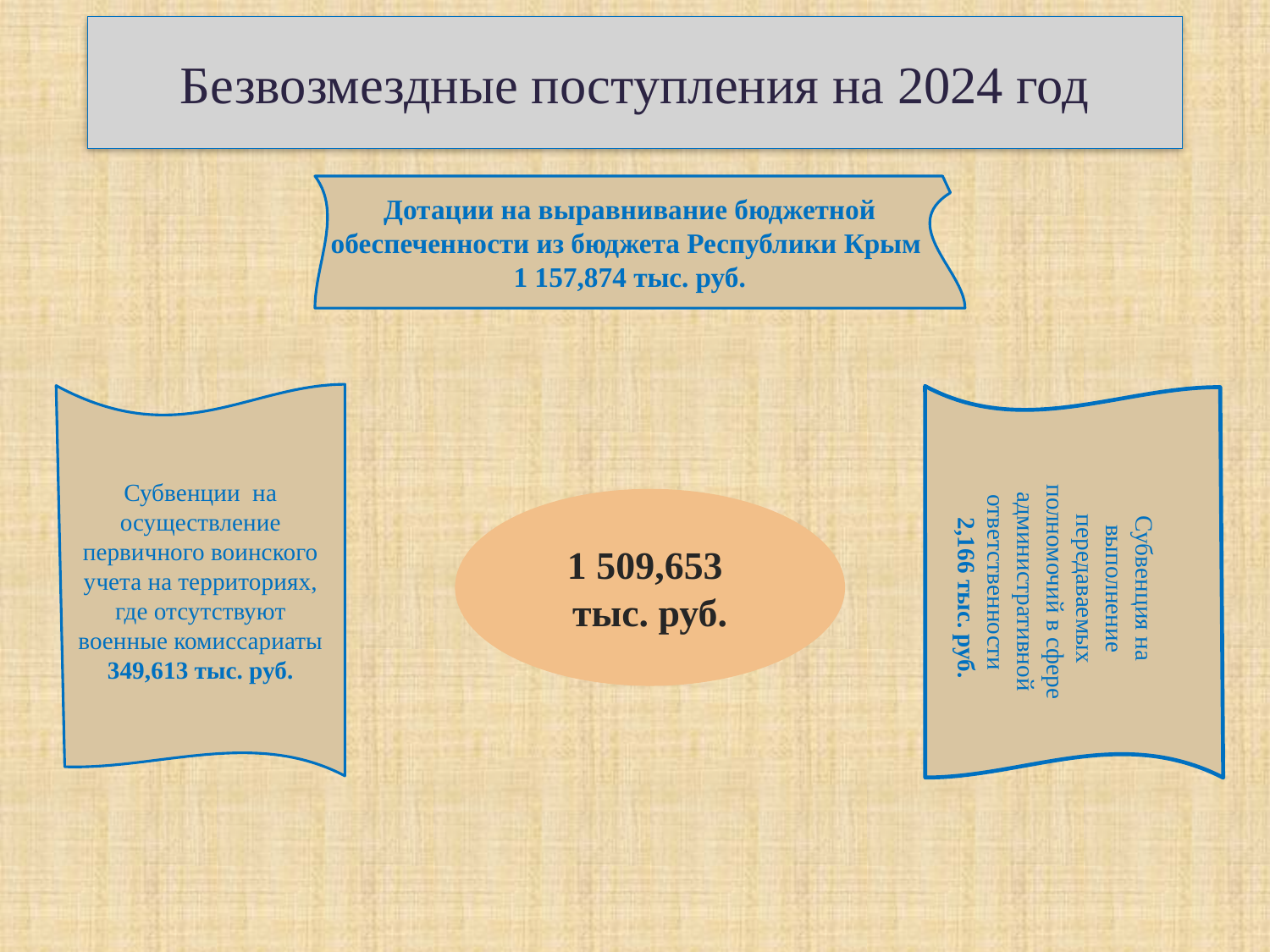

# Безвозмездные поступления на 2024 год
Дотации на выравнивание бюджетной обеспеченности из бюджета Республики Крым
1 157,874 тыс. руб.
Субвенция на
выполнение
передаваемых
полномочий в сфере административной ответственности
  2,166 тыс. руб.
Субвенции  на осуществление первичного воинского учета на территориях, где отсутствуют военные комиссариаты
349,613 тыс. руб.
1 509,653
тыс. руб.